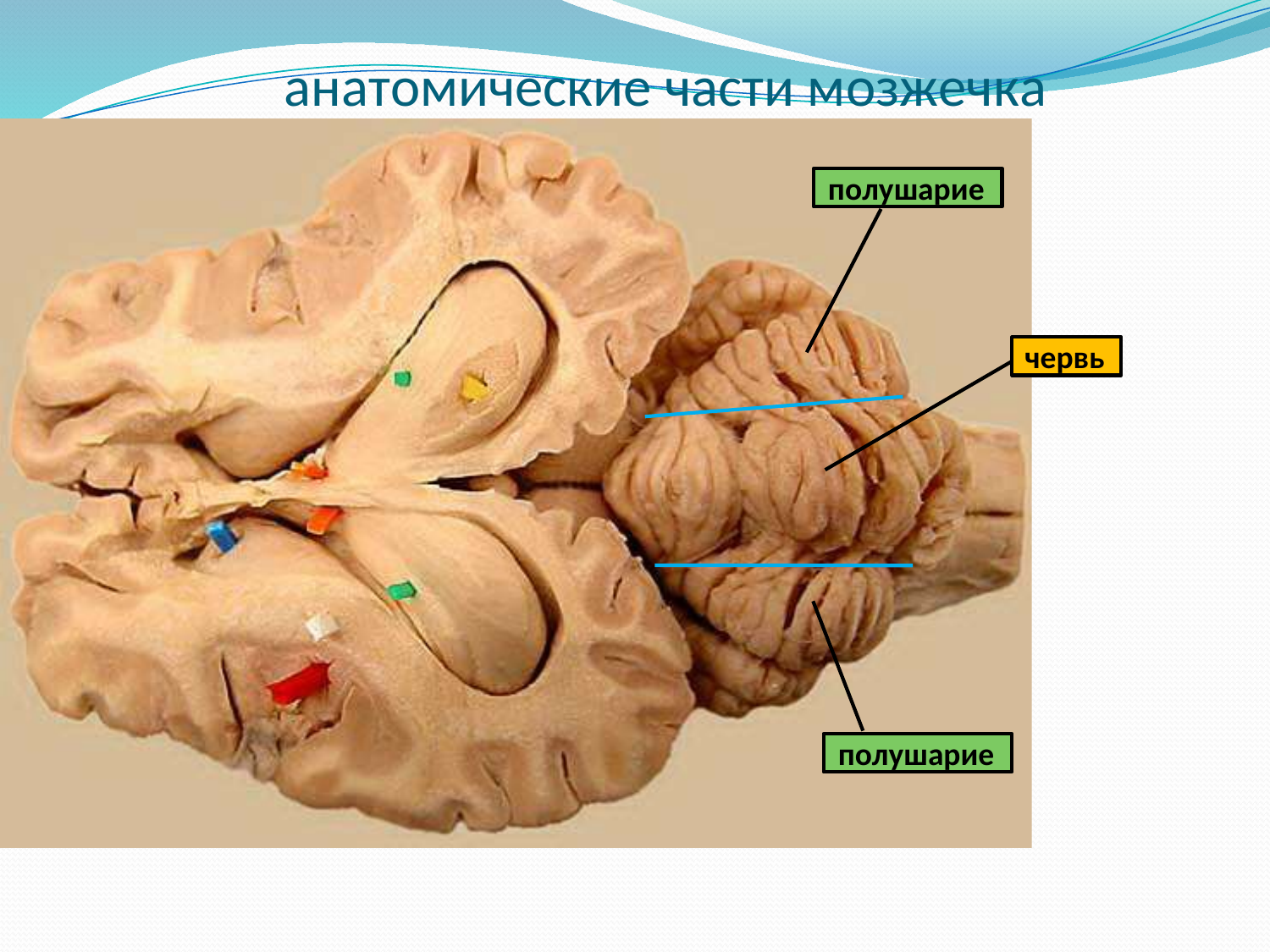

# анатомические части мозжечка

полушарие

червь

полушарие